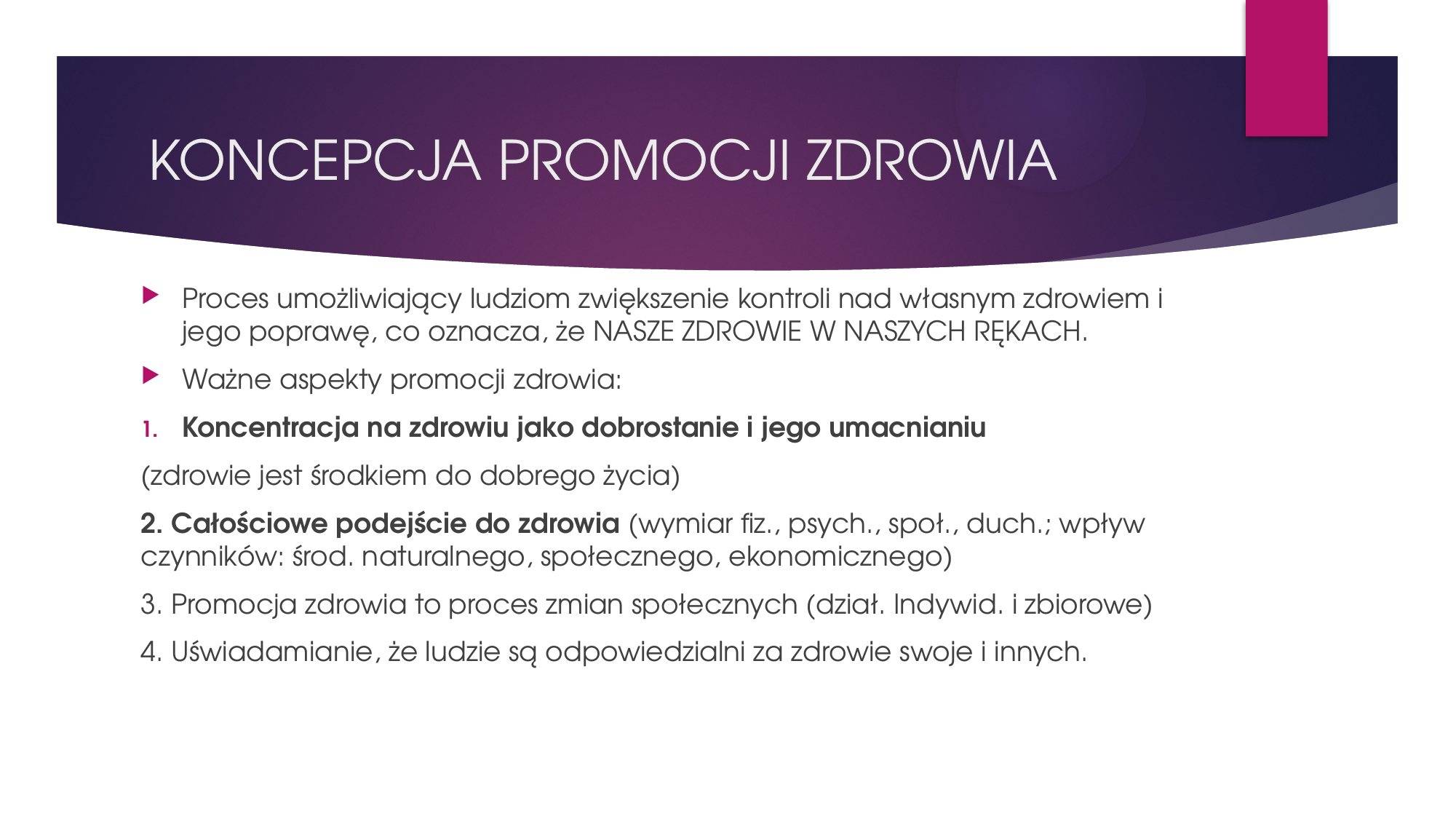

# KONCEPCJA PROMOCJI ZDROWIA
Proces umożliwiający ludziom zwiększenie kontroli nad własnym zdrowiem i jego poprawę, co oznacza, że NASZE ZDROWIE W NASZYCH RĘKACH.
Ważne aspekty promocji zdrowia:
Koncentracja na zdrowiu jako dobrostanie i jego umacnianiu
(zdrowie jest środkiem do dobrego życia)
2. Całościowe podejście do zdrowia (wymiar fiz., psych., społ., duch.; wpływ czynników: środ. naturalnego, społecznego, ekonomicznego)
3. Promocja zdrowia to proces zmian społecznych (dział. Indywid. i zbiorowe)
4. Uświadamianie, że ludzie są odpowiedzialni za zdrowie swoje i innych.